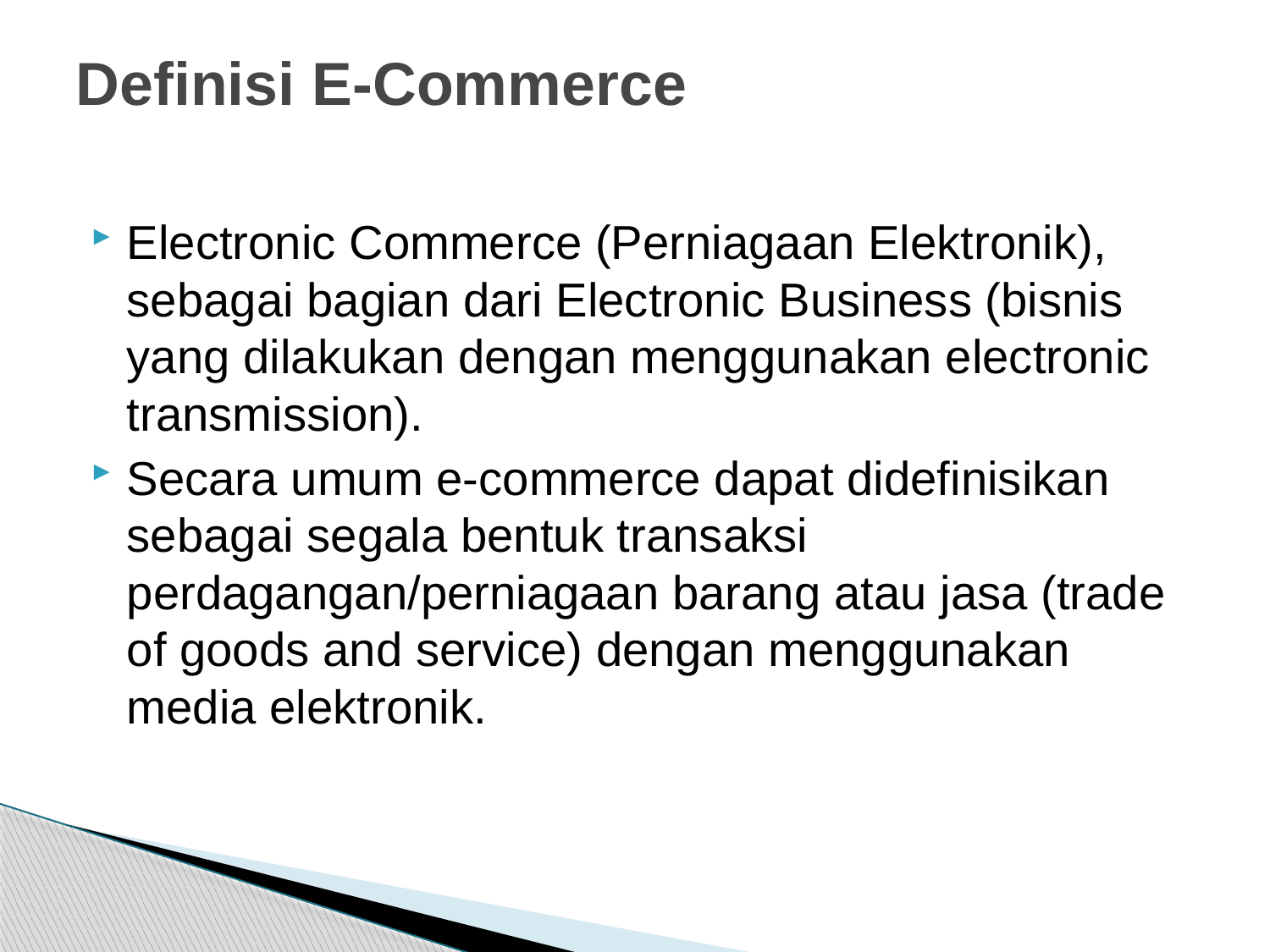

# Definisi E-Commerce
Electronic Commerce (Perniagaan Elektronik), sebagai bagian dari Electronic Business (bisnis yang dilakukan dengan menggunakan electronic transmission).
Secara umum e-commerce dapat didefinisikan sebagai segala bentuk transaksi perdagangan/perniagaan barang atau jasa (trade of goods and service) dengan menggunakan media elektronik.